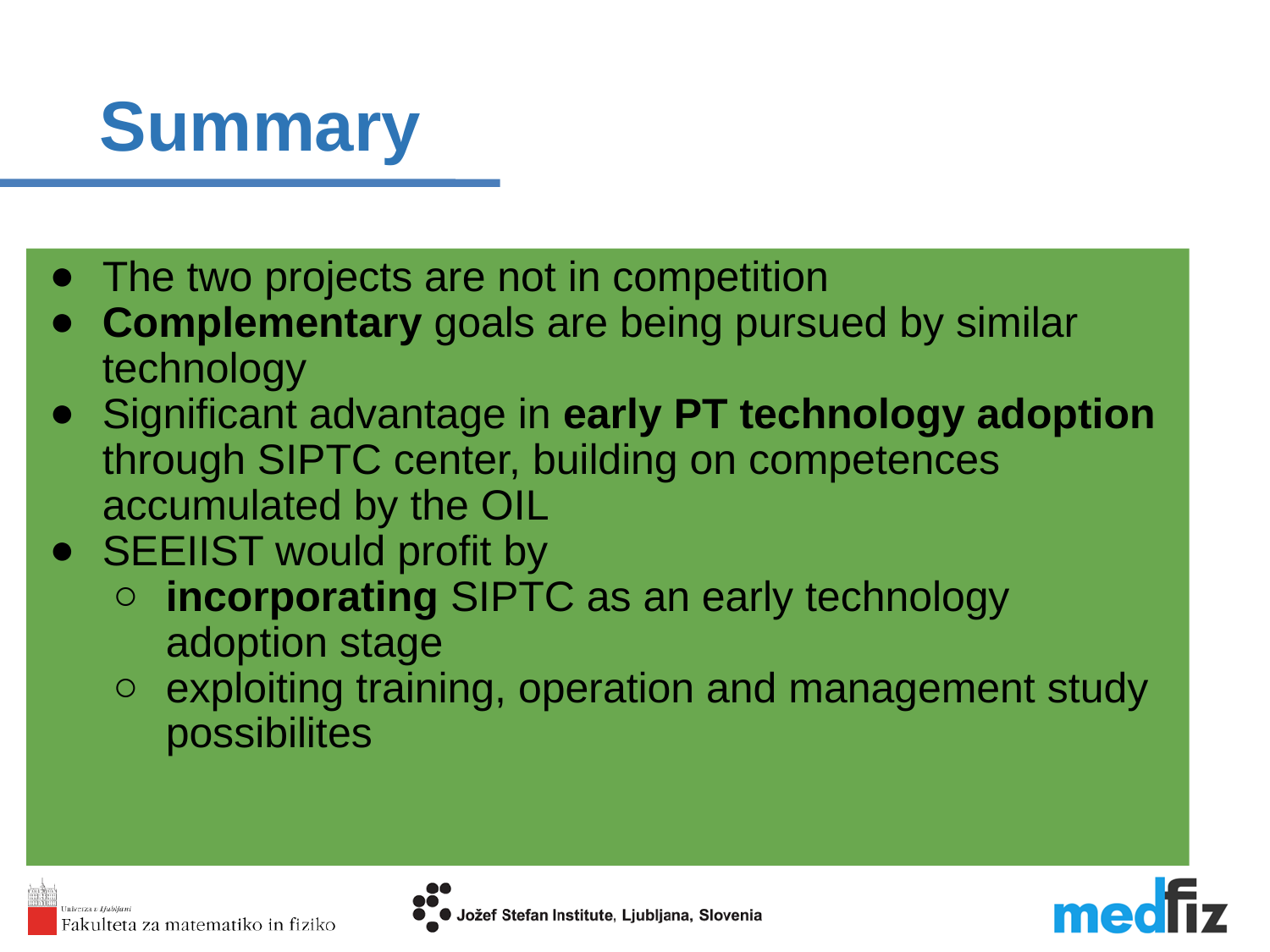

Summary

The two projects are not in competition
Complementary goals are being pursued by similar technology
Significant advantage in early PT technology adoption through SIPTC center, building on competences accumulated by the OIL
SEEIIST would profit by
incorporating SIPTC as an early technology adoption stage
exploiting training, operation and management study possibilites